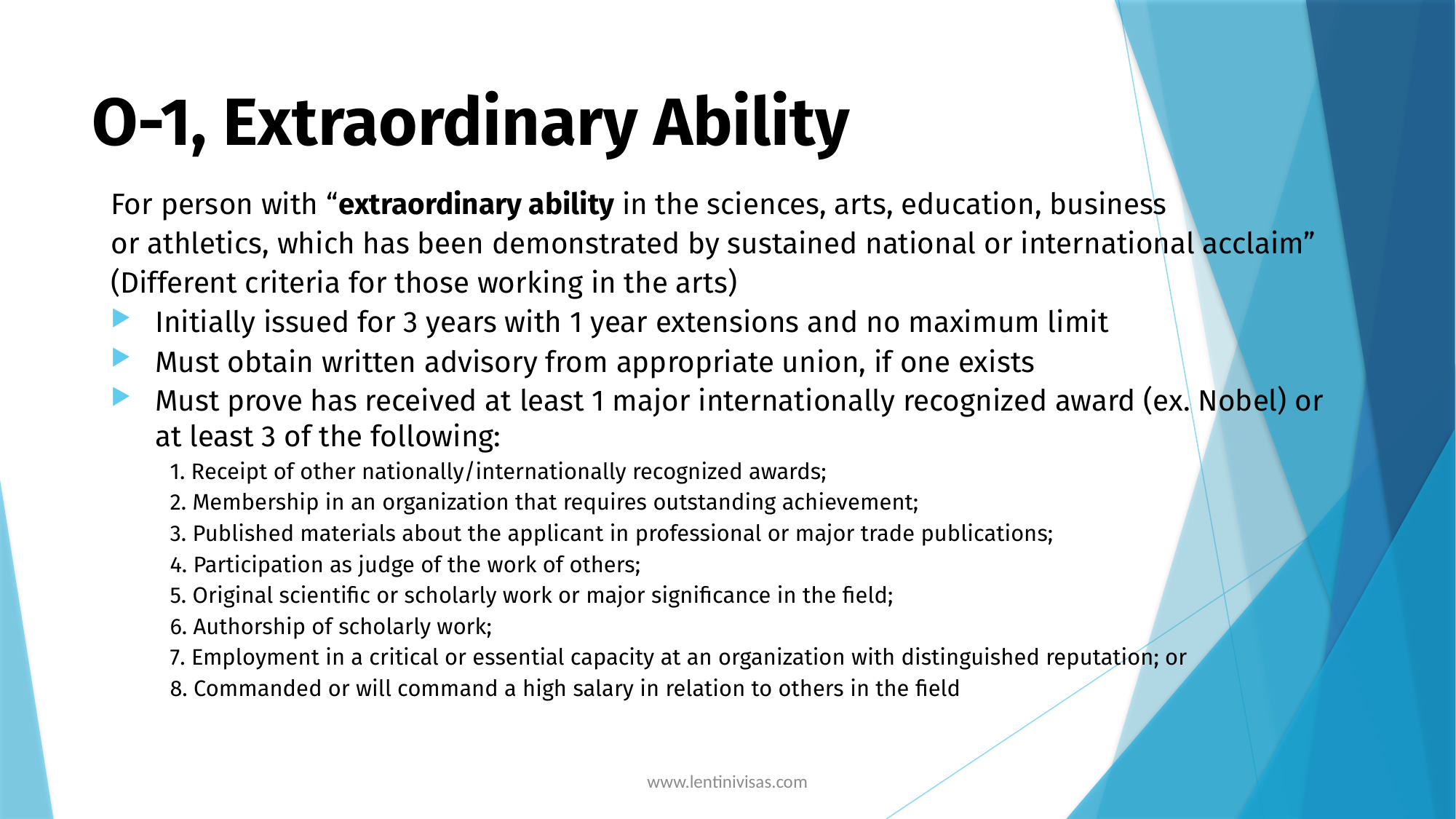

# O-1, Extraordinary Ability
For person with “extraordinary ability in the sciences, arts, education, business
or athletics, which has been demonstrated by sustained national or international acclaim”
(Different criteria for those working in the arts)
Initially issued for 3 years with 1 year extensions and no maximum limit
Must obtain written advisory from appropriate union, if one exists
Must prove has received at least 1 major internationally recognized award (ex. Nobel) or at least 3 of the following:
1. Receipt of other nationally/internationally recognized awards;
2. Membership in an organization that requires outstanding achievement;
3. Published materials about the applicant in professional or major trade publications;
4. Participation as judge of the work of others;
5. Original scientific or scholarly work or major significance in the field;
6. Authorship of scholarly work;
7. Employment in a critical or essential capacity at an organization with distinguished reputation; or
8. Commanded or will command a high salary in relation to others in the field

www.lentinivisas.com